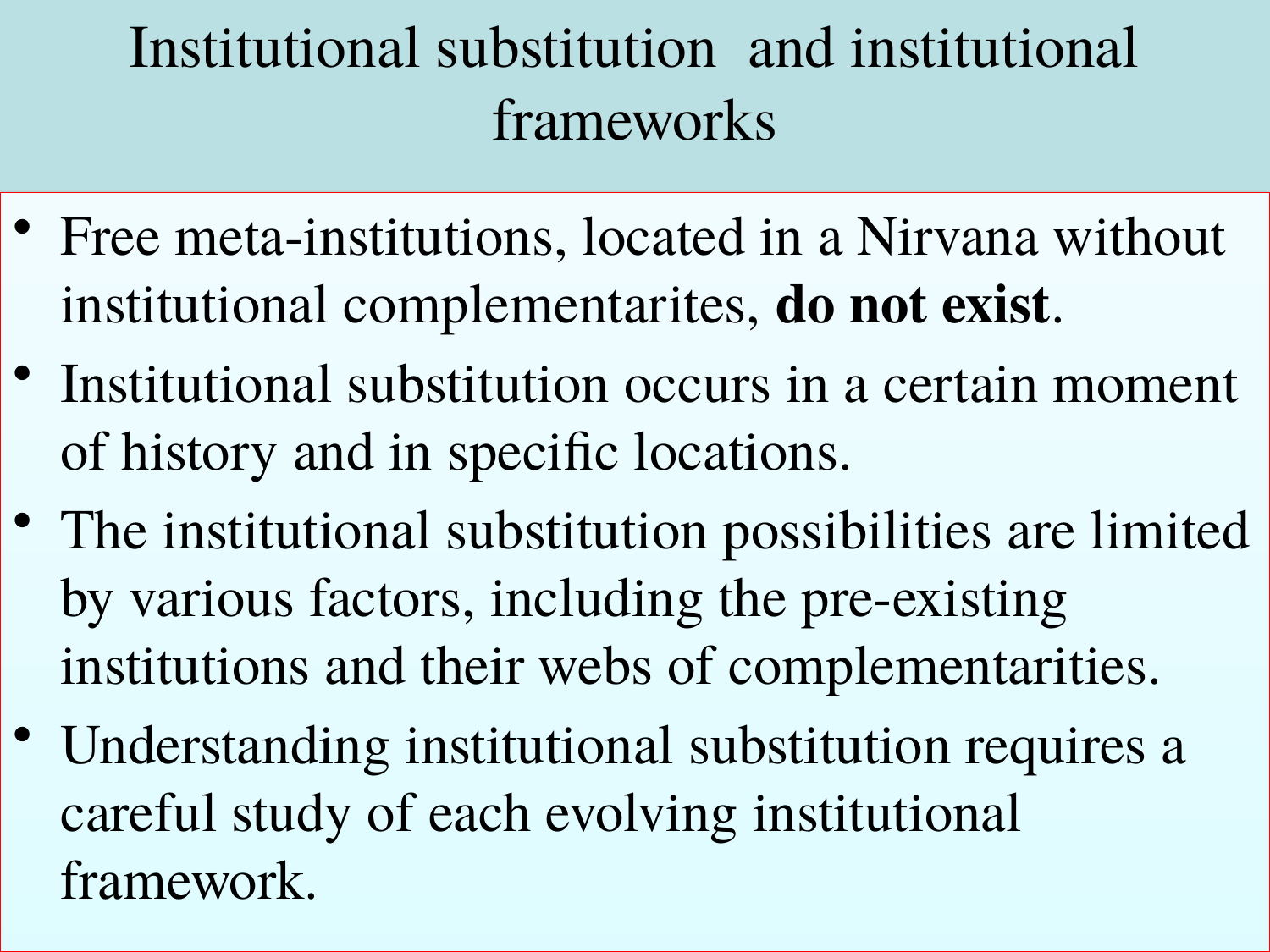

# Institutional substitution  and institutional frameworks
Free meta-institutions, located in a Nirvana without institutional complementarites, do not exist.
Institutional substitution occurs in a certain moment of history and in specific locations.
The institutional substitution possibilities are limited by various factors, including the pre-existing institutions and their webs of complementarities.
Understanding institutional substitution requires a careful study of each evolving institutional framework.